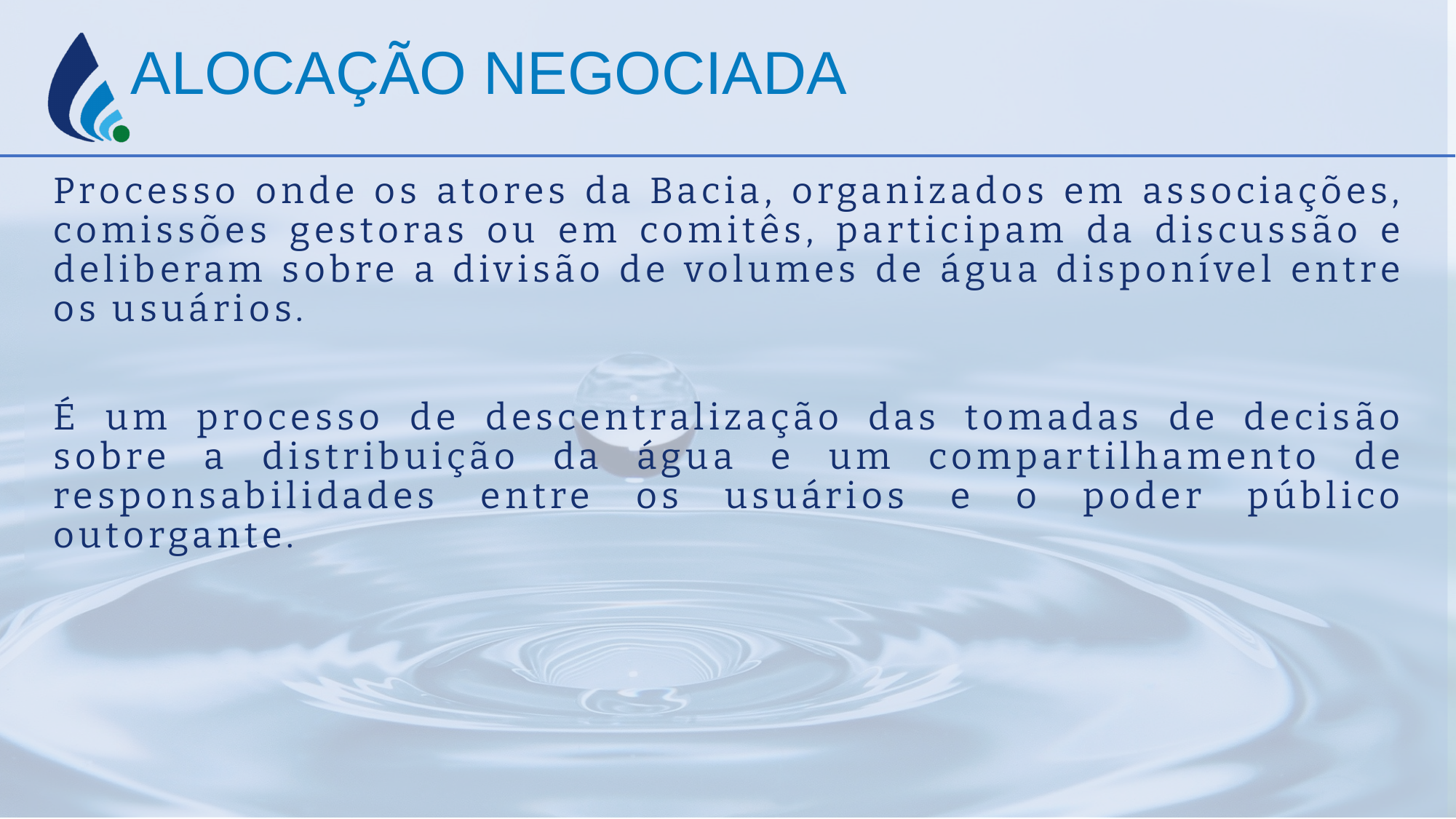

ALOCAÇÃO NEGOCIADA
Processo onde os atores da Bacia, organizados em associações, comissões gestoras ou em comitês, participam da discussão e deliberam sobre a divisão de volumes de água disponível entre os usuários.

É um processo de descentralização das tomadas de decisão sobre a distribuição da água e um compartilhamento de responsabilidades entre os usuários e o poder público outorgante.